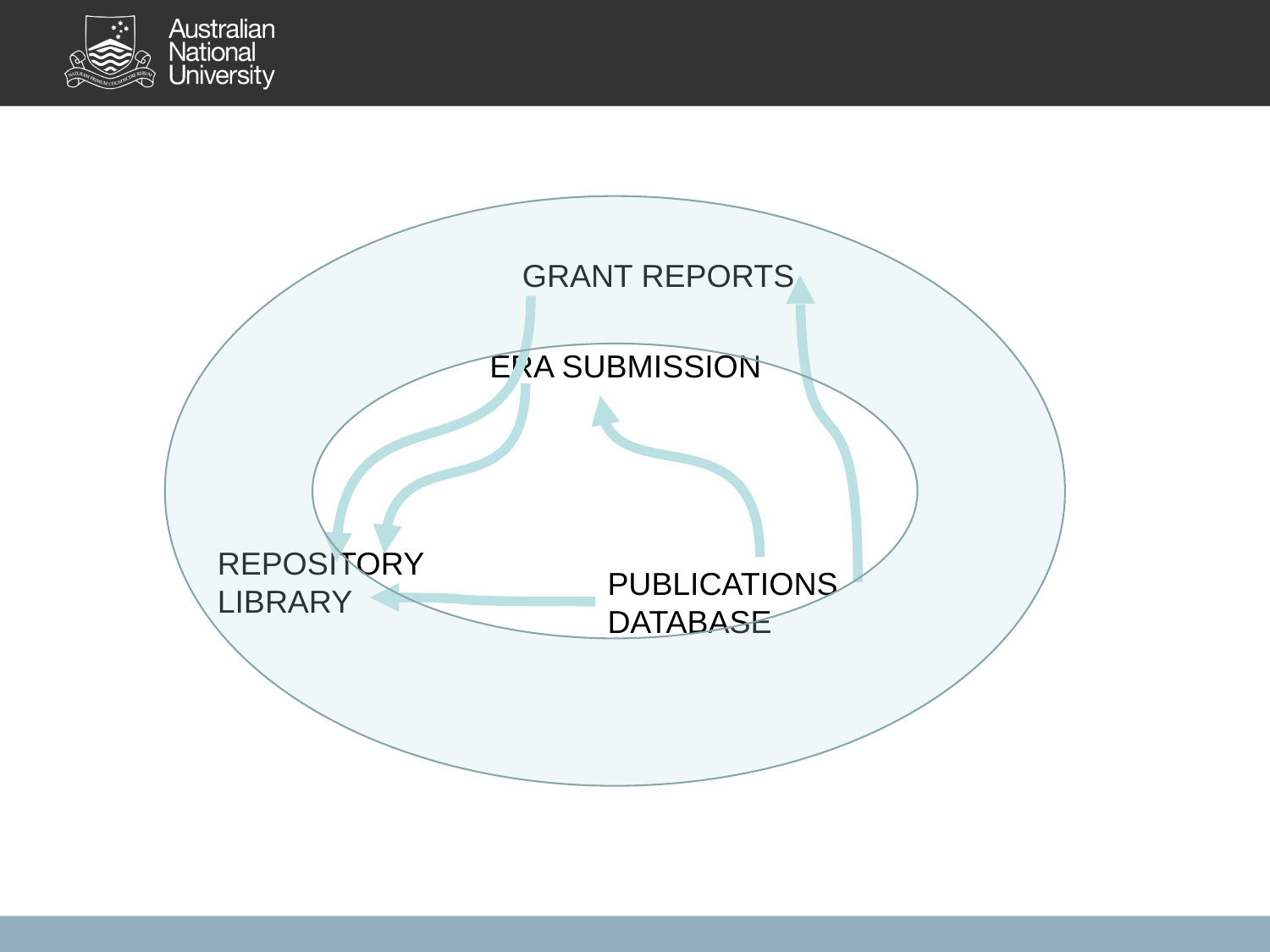

GRANT REPORTS
ERA SUBMISSION
REPOSITORY
LIBRARY
PUBLICATIONS
DATABASE